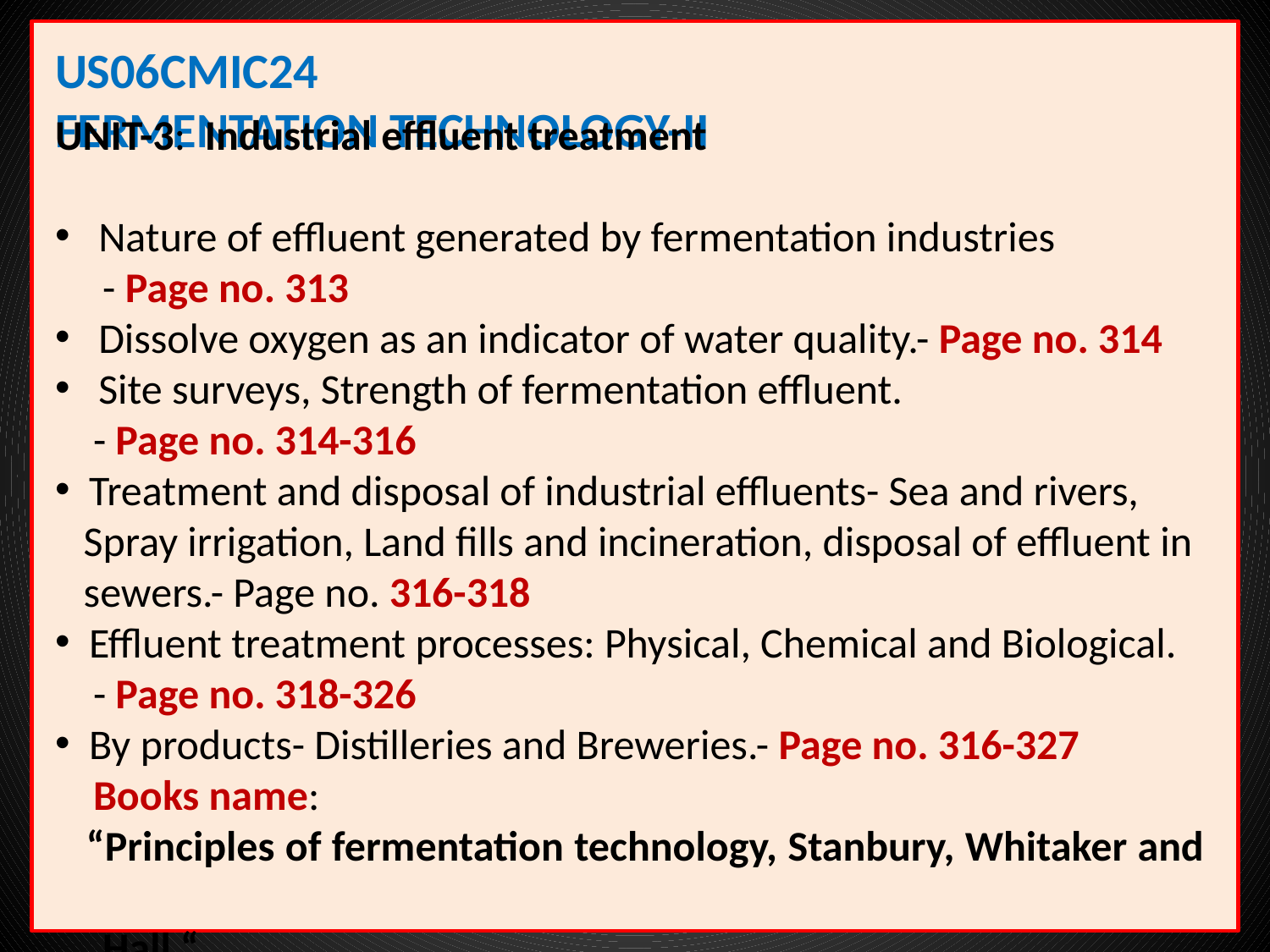

US06CMIC24
Fermentation Technology-II
UNIT-3:  Industrial effluent treatment
   Nature of effluent generated by fermentation industries
     - Page no. 313
   Dissolve oxygen as an indicator of water quality.- Page no. 314
   Site surveys, Strength of fermentation effluent.
    - Page no. 314-316
  Treatment and disposal of industrial effluents- Sea and rivers,
   Spray irrigation, Land fills and incineration, disposal of effluent in
   sewers.- Page no. 316-318
  Effluent treatment processes: Physical, Chemical and Biological.
    - Page no. 318-326
  By products- Distilleries and Breweries.- Page no. 316-327
    Books name:
   “Principles of fermentation technology, Stanbury, Whitaker and
     Hall “